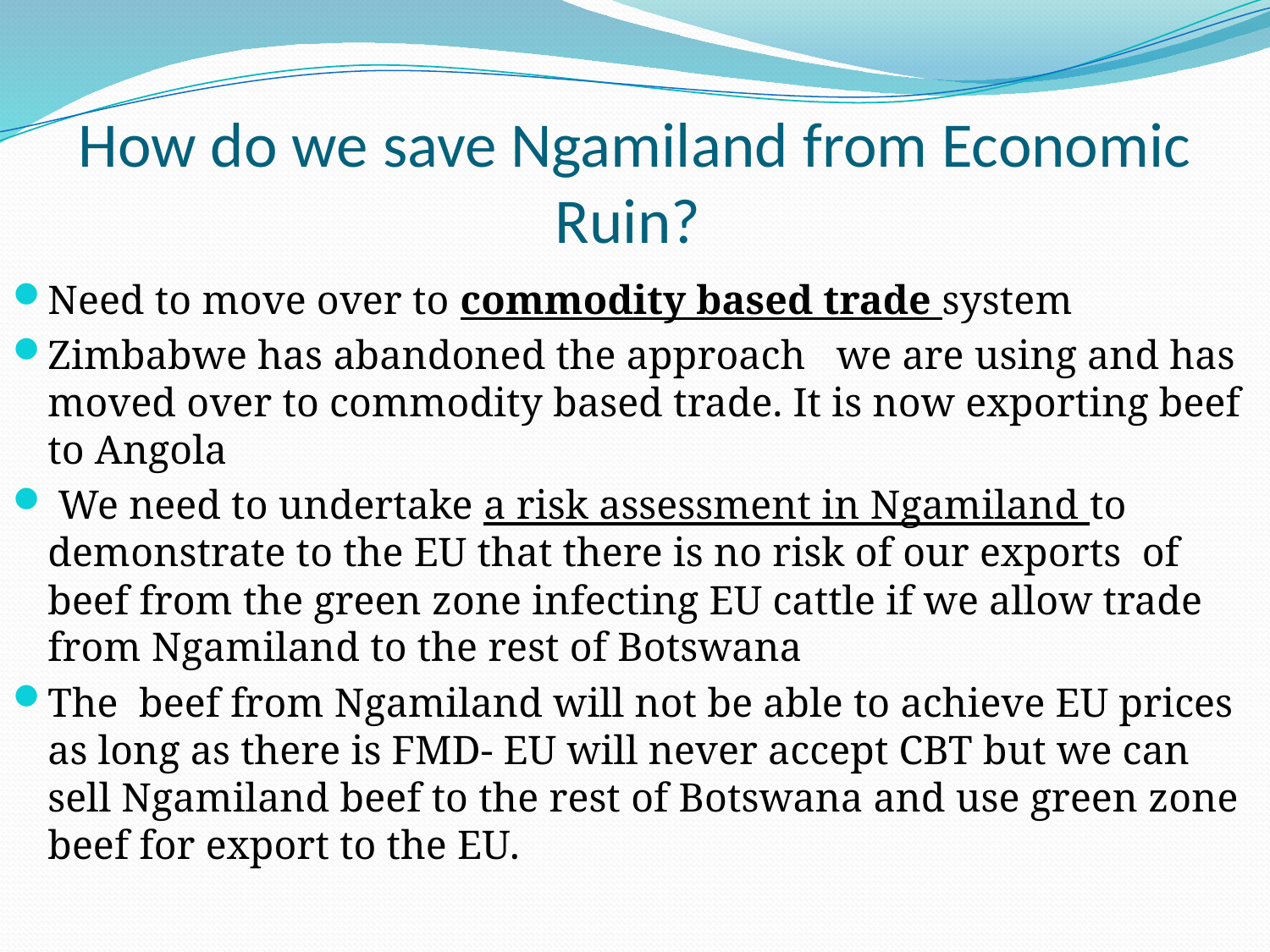

# How do we save Ngamiland from Economic Ruin?
Need to move over to commodity based trade system
Zimbabwe has abandoned the approach   we are using and has moved over to commodity based trade. It is now exporting beef to Angola
 We need to undertake a risk assessment in Ngamiland to demonstrate to the EU that there is no risk of our exports  of beef from the green zone infecting EU cattle if we allow trade from Ngamiland to the rest of Botswana
The  beef from Ngamiland will not be able to achieve EU prices as long as there is FMD- EU will never accept CBT but we can sell Ngamiland beef to the rest of Botswana and use green zone beef for export to the EU.